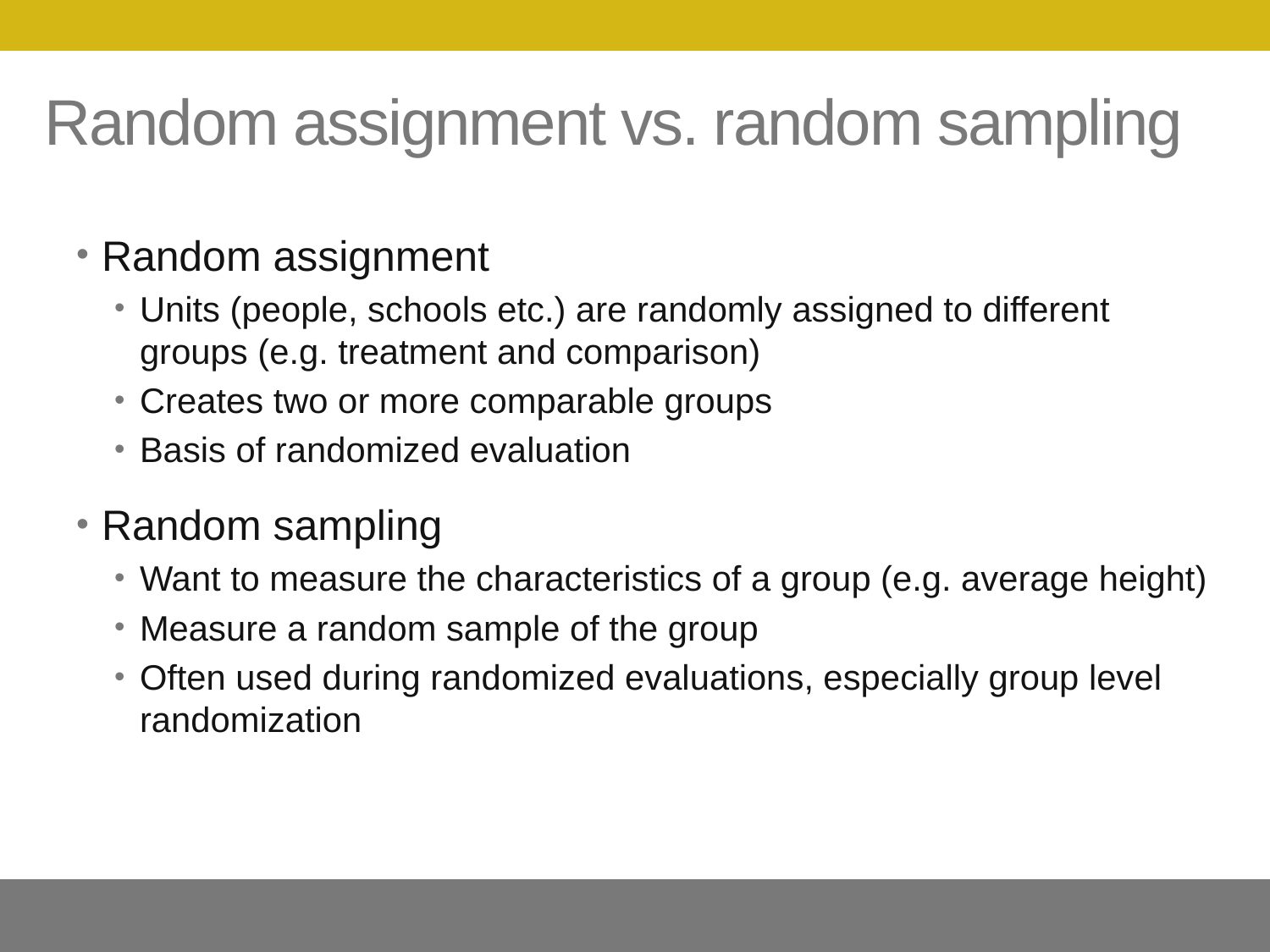

# Random assignment vs. random sampling
Random assignment
Units (people, schools etc.) are randomly assigned to different groups (e.g. treatment and comparison)
Creates two or more comparable groups
Basis of randomized evaluation

Random sampling
Want to measure the characteristics of a group (e.g. average height)
Measure a random sample of the group
Often used during randomized evaluations, especially group level randomization